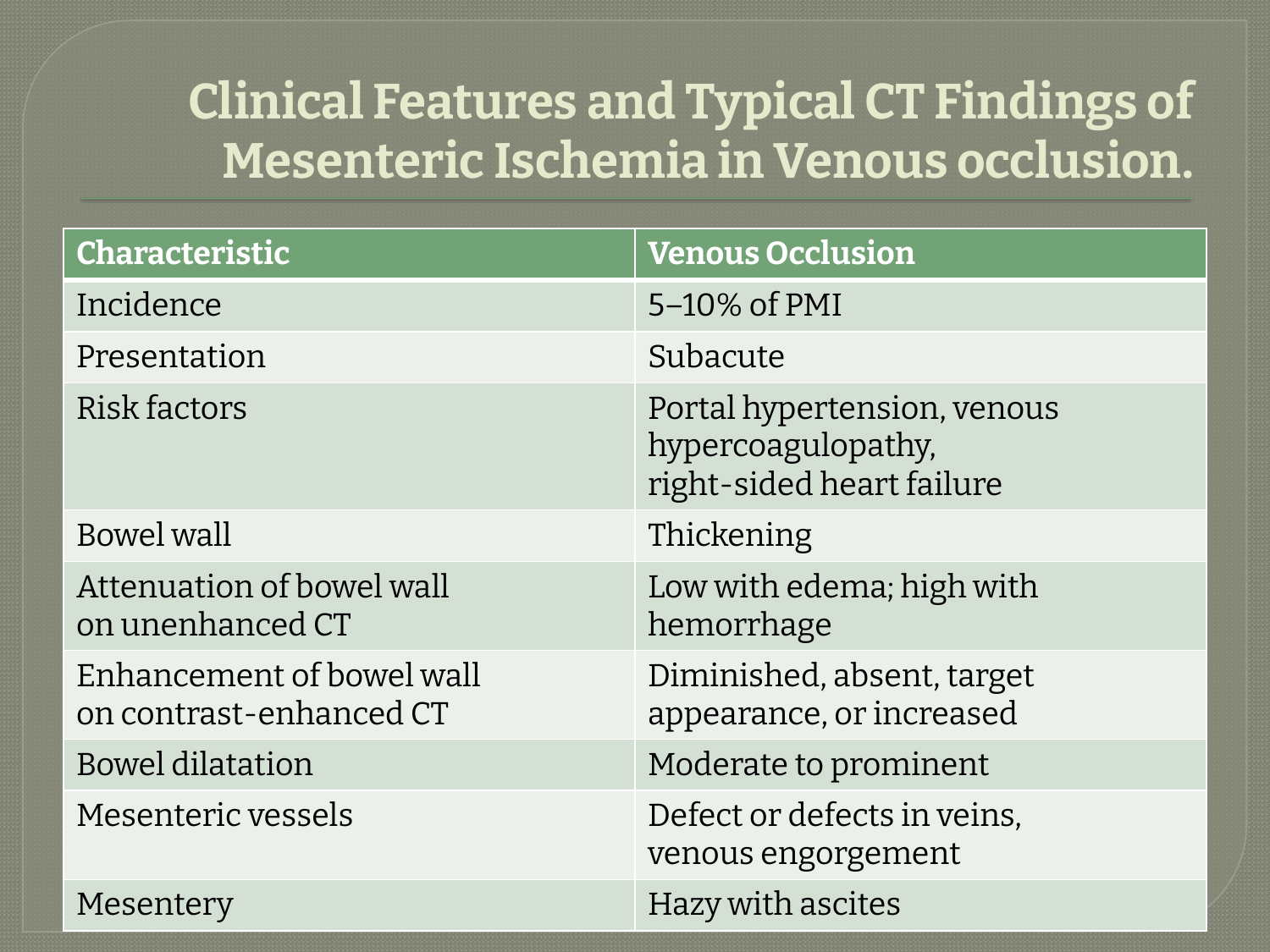

# Clinical Features and Typical CT Findings of Mesenteric Ischemia in Venous occlusion.
| Characteristic | Venous Occlusion |
| --- | --- |
| Incidence | 5–10% of PMI |
| Presentation | Subacute |
| Risk factors | Portal hypertension, venous hypercoagulopathy, right-sided heart failure |
| Bowel wall | Thickening |
| Attenuation of bowel wall on unenhanced CT | Low with edema; high with hemorrhage |
| Enhancement of bowel wall on contrast-enhanced CT | Diminished, absent, target appearance, or increased |
| Bowel dilatation | Moderate to prominent |
| Mesenteric vessels | Defect or defects in veins, venous engorgement |
| Mesentery | Hazy with ascites |